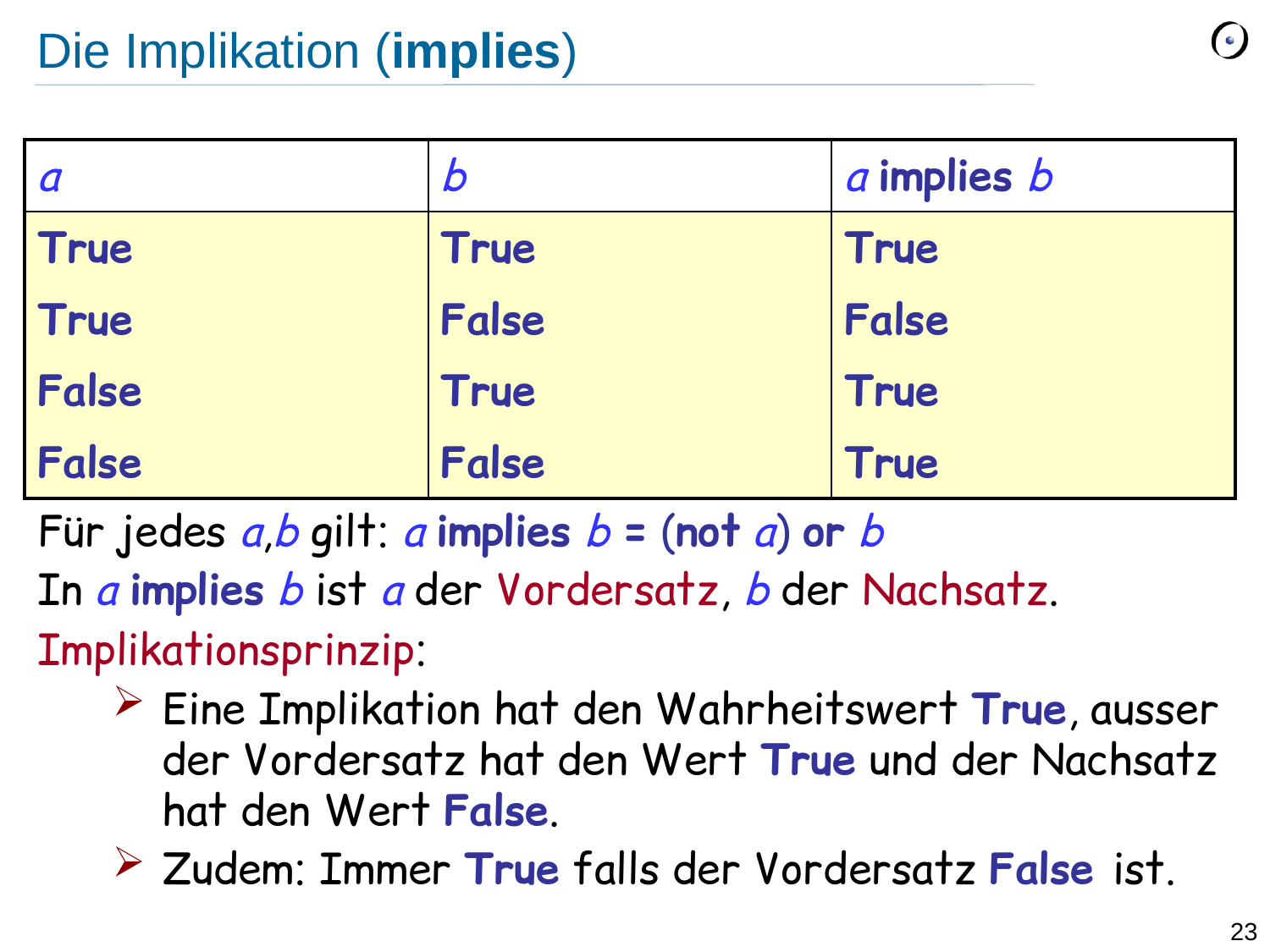

# Die Implikation (implies)
| a | b | a implies b |
| --- | --- | --- |
| True | True | True |
| True | False | False |
| False | True | True |
| False | False | True |
Für jedes a,b gilt: a implies b = (not a) or b
In a implies b ist a der Vordersatz, b der Nachsatz.
Implikationsprinzip:
Eine Implikation hat den Wahrheitswert True, ausser der Vordersatz hat den Wert True und der Nachsatz hat den Wert False.
Zudem: Immer True falls der Vordersatz False ist.